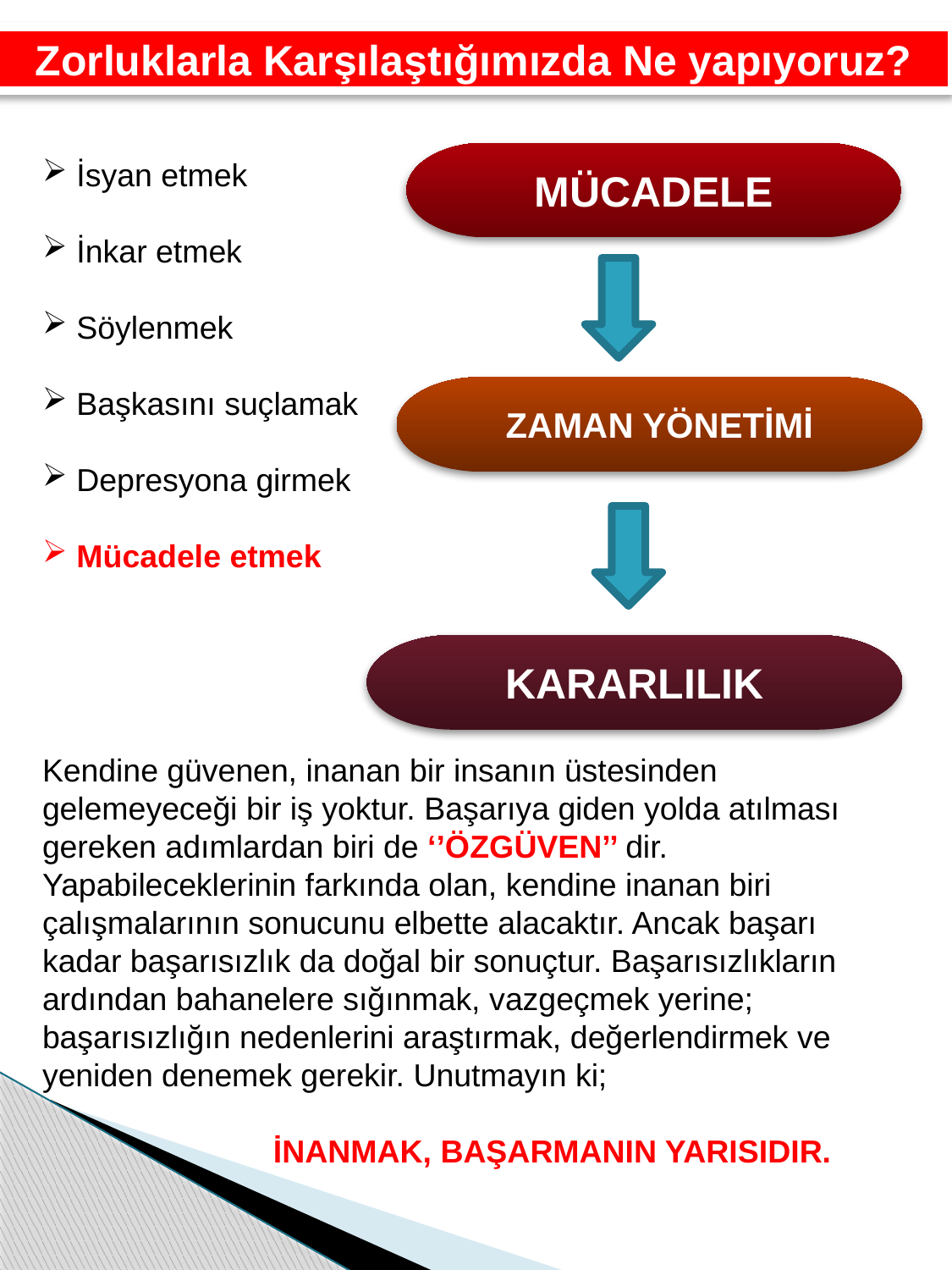

Zorluklarla Karşılaştığımızda Ne yapıyoruz?
MÜCADELE
 İsyan etmek

 İnkar etmek

 Söylenmek

 Başkasını suçlamak

 Depresyona girmek

 Mücadele etmek

ZAMAN YÖNETİMİ

KARARLILIK

Kendine güvenen, inanan bir insanın üstesinden
gelemeyeceği bir iş yoktur. Başarıya giden yolda atılması gereken adımlardan biri de ‘’ÖZGÜVEN’’ dir. Yapabileceklerinin farkında olan, kendine inanan biri çalışmalarının sonucunu elbette alacaktır. Ancak başarı kadar başarısızlık da doğal bir sonuçtur. Başarısızlıkların ardından bahanelere sığınmak, vazgeçmek yerine; başarısızlığın nedenlerini araştırmak, değerlendirmek ve yeniden denemek gerekir. Unutmayın ki;

                          İNANMAK, BAŞARMANIN YARISIDIR.